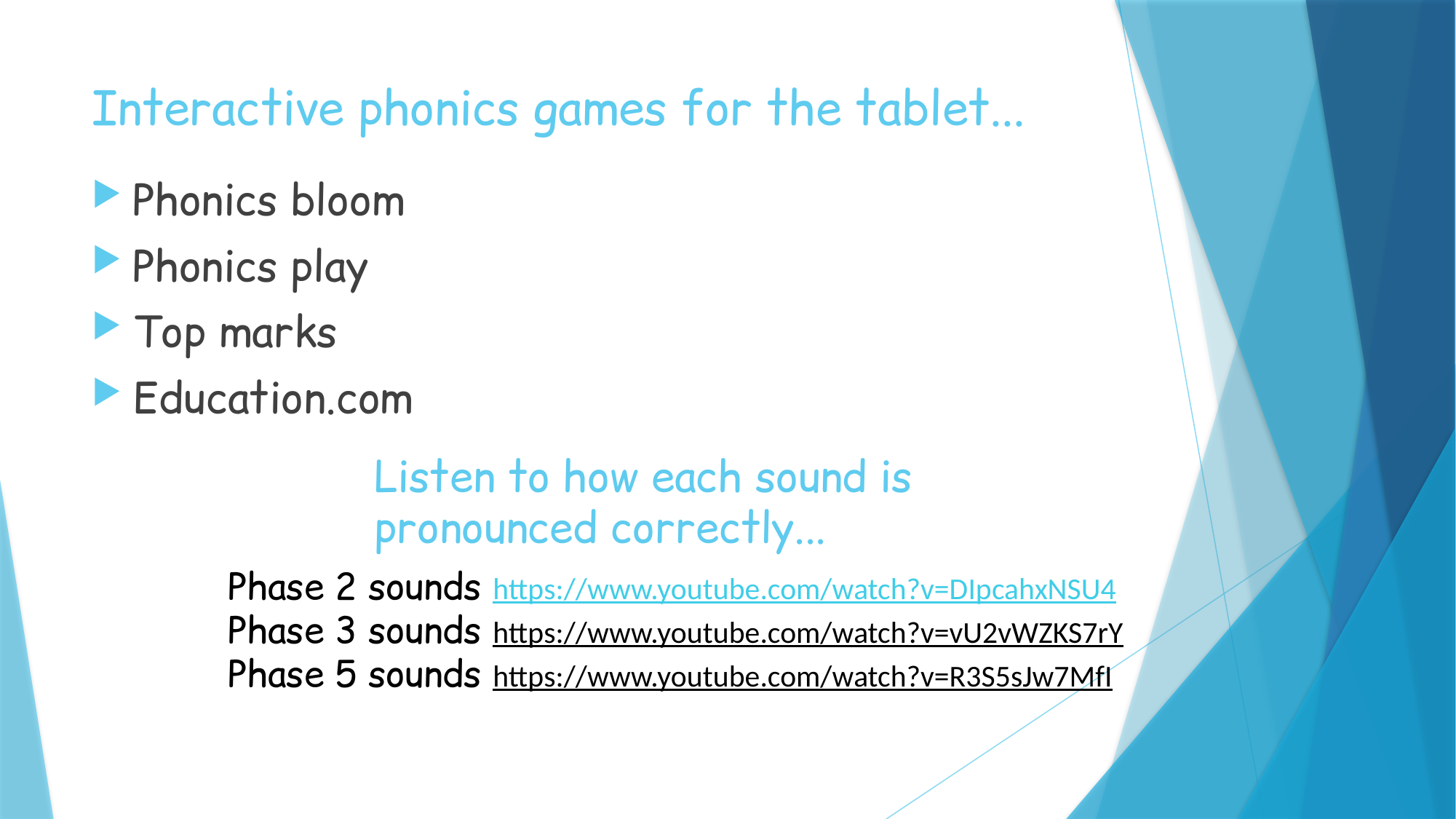

# Interactive phonics games for the tablet...
Phonics bloom
Phonics play
Top marks
Education.com

Listen to how each sound is pronounced correctly...
Phase 2 sounds https://www.youtube.com/watch?v=DIpcahxNSU4
Phase 3 sounds https://www.youtube.com/watch?v=vU2vWZKS7rY
Phase 5 sounds https://www.youtube.com/watch?v=R3S5sJw7MfI